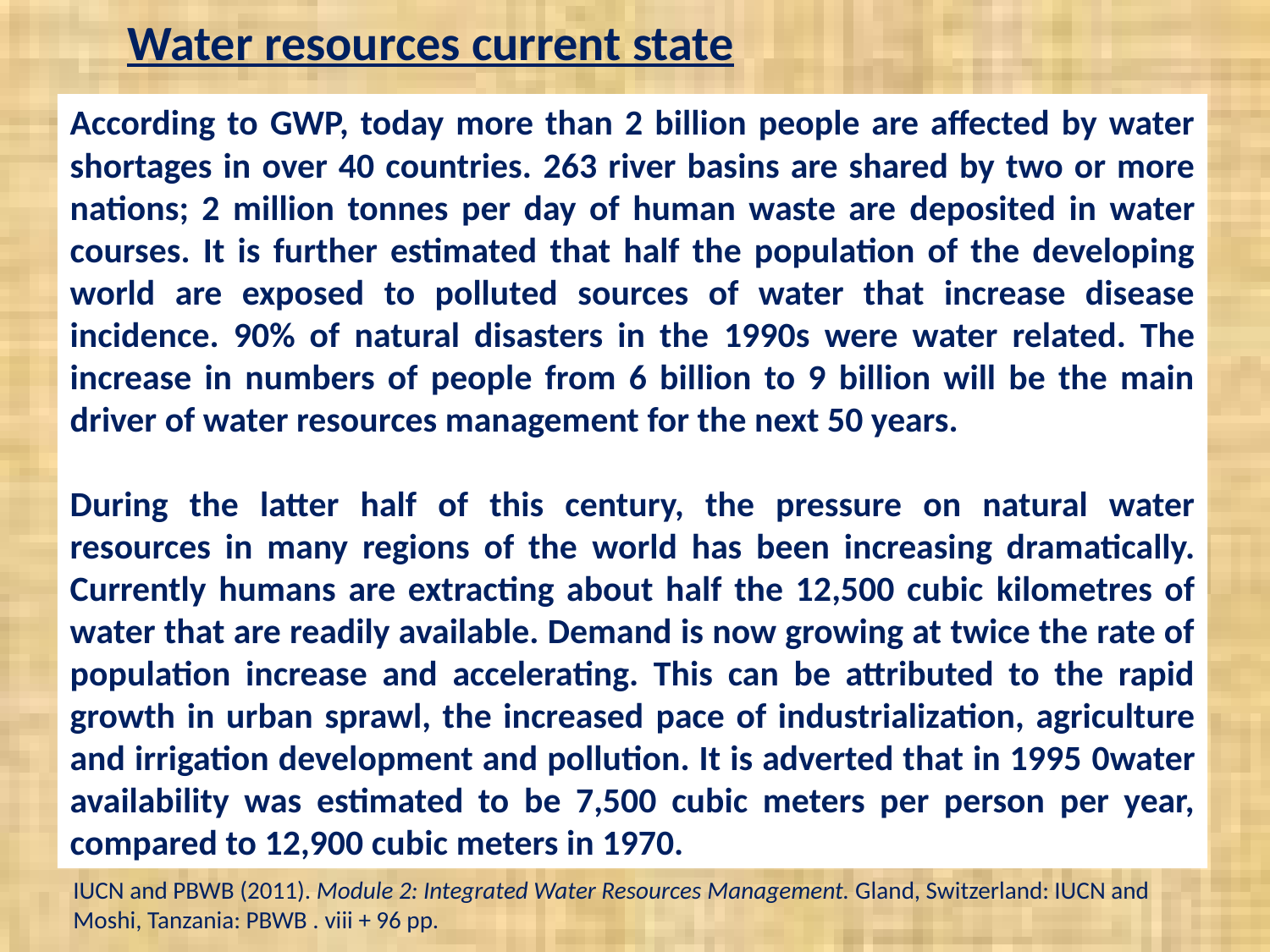

Water resources current state
According to GWP, today more than 2 billion people are affected by water shortages in over 40 countries. 263 river basins are shared by two or more nations; 2 million tonnes per day of human waste are deposited in water courses. It is further estimated that half the population of the developing world are exposed to polluted sources of water that increase disease incidence. 90% of natural disasters in the 1990s were water related. The increase in numbers of people from 6 billion to 9 billion will be the main driver of water resources management for the next 50 years.

During the latter half of this century, the pressure on natural water resources in many regions of the world has been increasing dramatically. Currently humans are extracting about half the 12,500 cubic kilometres of water that are readily available. Demand is now growing at twice the rate of population increase and accelerating. This can be attributed to the rapid growth in urban sprawl, the increased pace of industrialization, agriculture and irrigation development and pollution. It is adverted that in 1995 0water availability was estimated to be 7,500 cubic meters per person per year, compared to 12,900 cubic meters in 1970.
IUCN and PBWB (2011). Module 2: Integrated Water Resources Management. Gland, Switzerland: IUCN and Moshi, Tanzania: PBWB . viii + 96 pp.